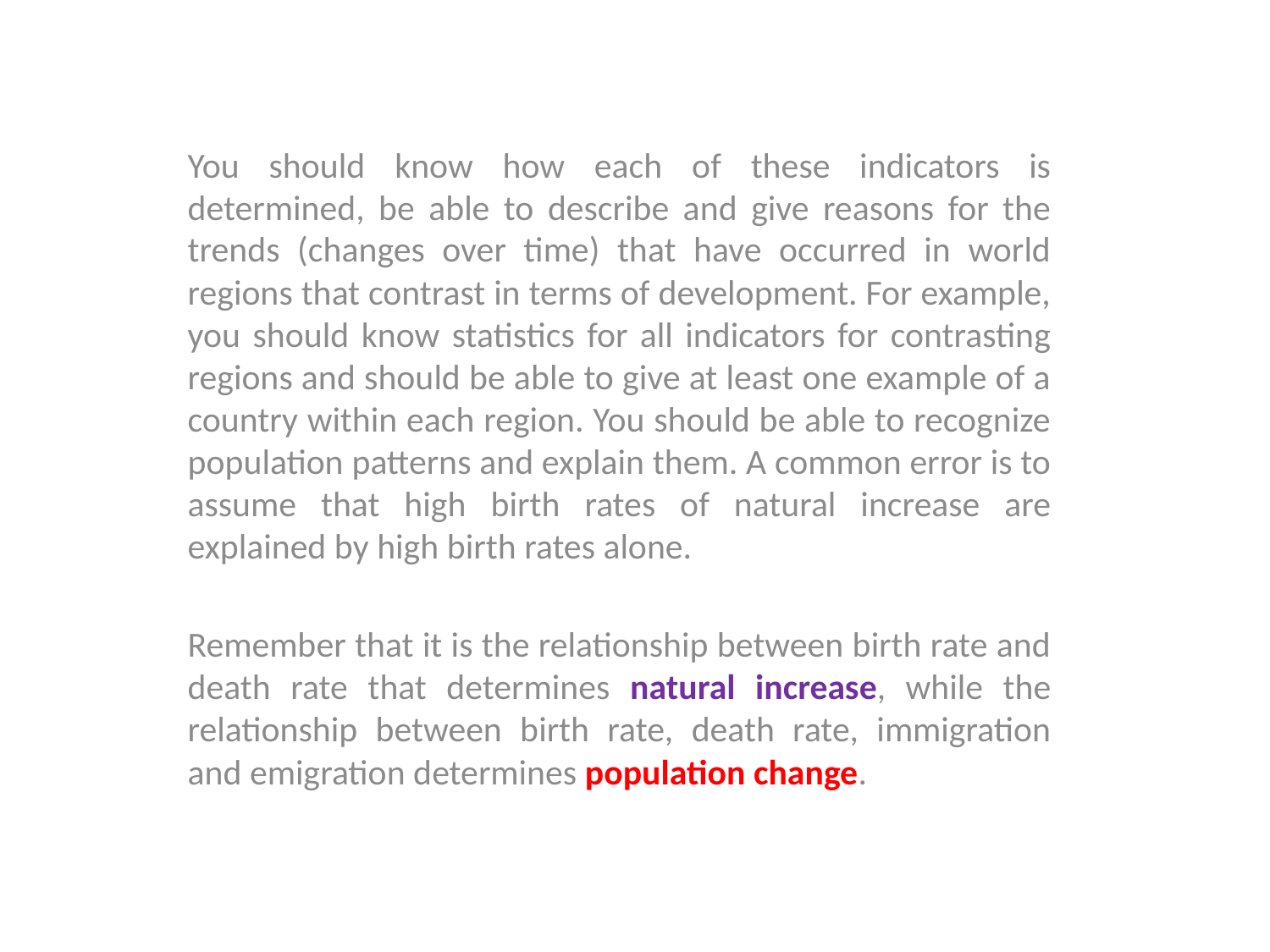

You should know how each of these indicators is determined, be able to describe and give reasons for the trends (changes over time) that have occurred in world regions that contrast in terms of development. For example, you should know statistics for all indicators for contrasting regions and should be able to give at least one example of a country within each region. You should be able to recognize population patterns and explain them. A common error is to assume that high birth rates of natural increase are explained by high birth rates alone.

Remember that it is the relationship between birth rate and death rate that determines natural increase, while the relationship between birth rate, death rate, immigration and emigration determines population change.
#